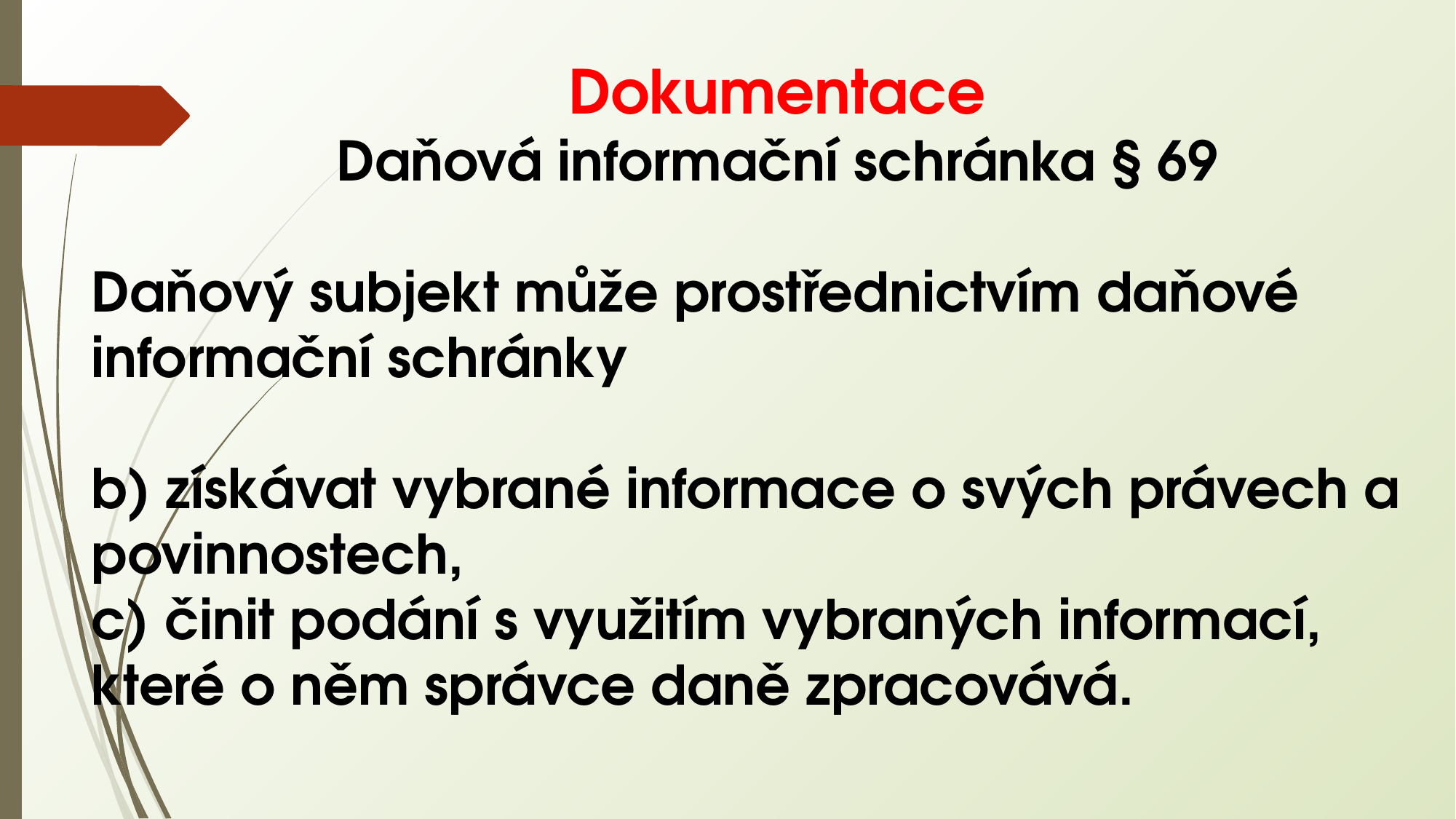

Dokumentace
Daňová informační schránka § 69

Daňový subjekt může prostřednictvím daňové informační schránky

b) získávat vybrané informace o svých právech a povinnostech,
c) činit podání s využitím vybraných informací, které o něm správce daně zpracovává.